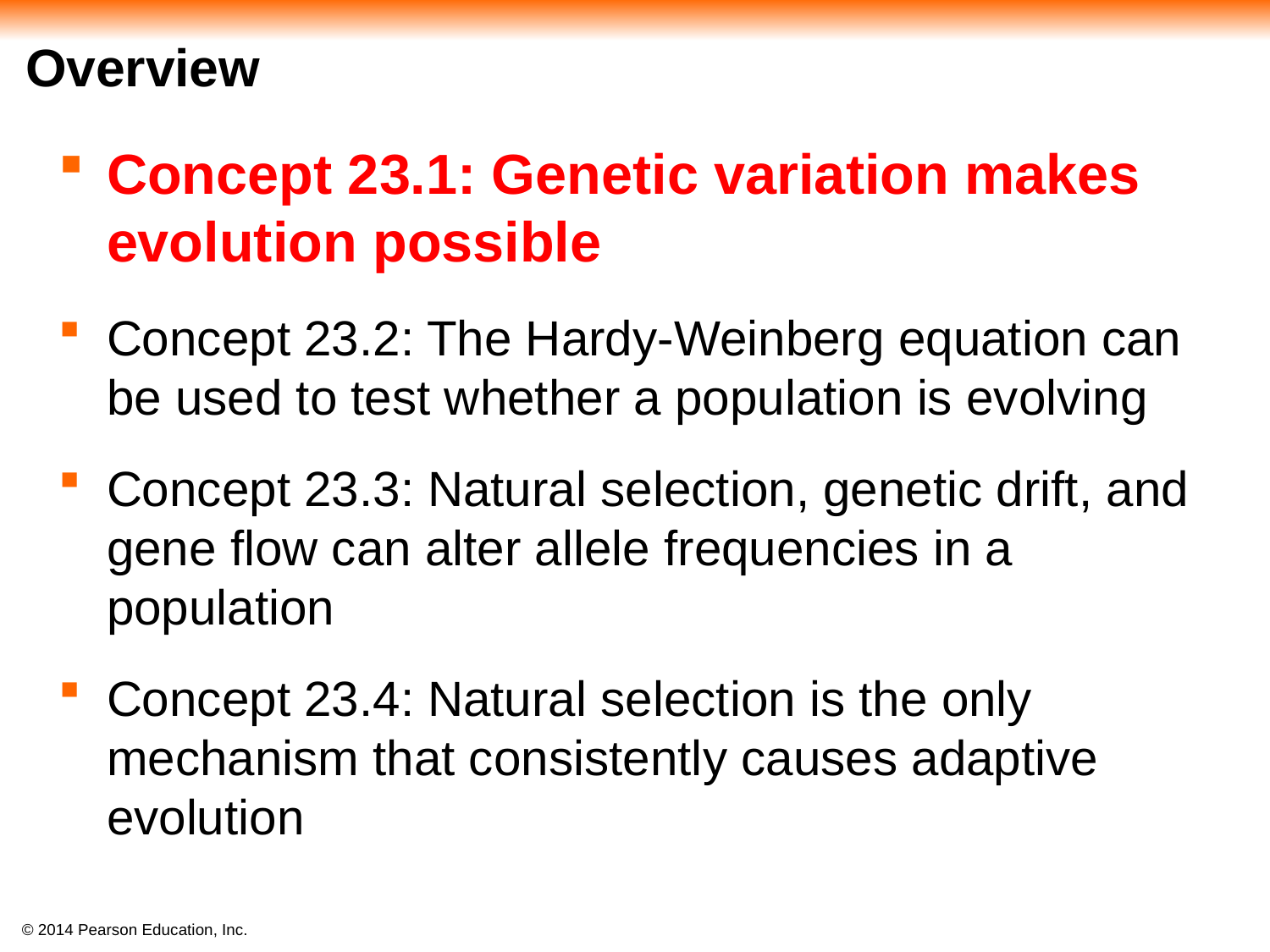

# Overview
Concept 23.1: Genetic variation makes evolution possible
Concept 23.2: The Hardy-Weinberg equation can be used to test whether a population is evolving
Concept 23.3: Natural selection, genetic drift, and gene flow can alter allele frequencies in a population
Concept 23.4: Natural selection is the only mechanism that consistently causes adaptive evolution